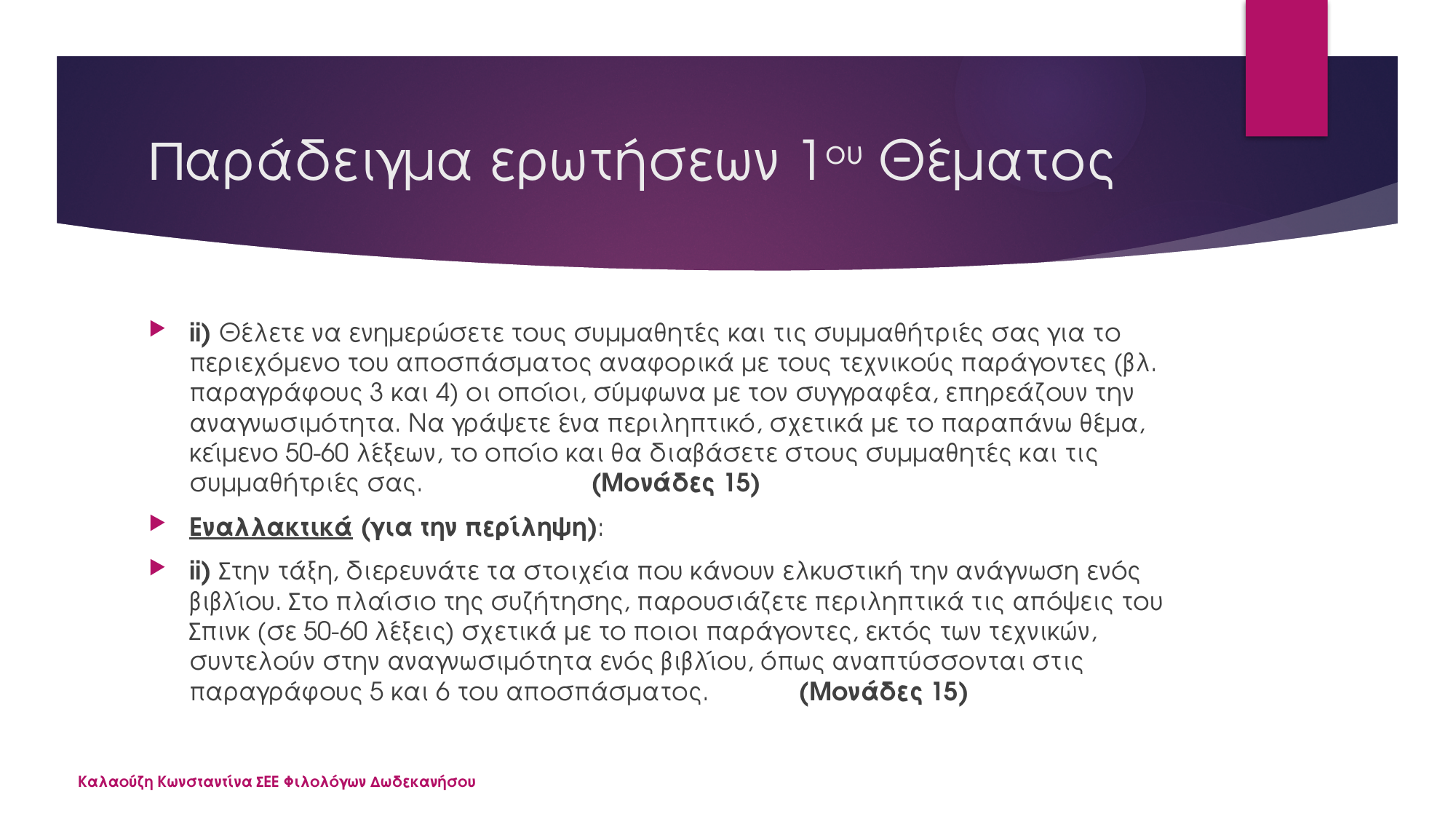

# Παράδειγμα ερωτήσεων 1ου Θέματος
ii) Θέλετε να ενημερώσετε τους συμμαθητές και τις συμμαθήτριές σας για το περιεχόμενο του αποσπάσματος αναφορικά με τους τεχνικούς παράγοντες (βλ. παραγράφους 3 και 4) οι οποίοι, σύμφωνα με τον συγγραφέα, επηρεάζουν την αναγνωσιμότητα. Να γράψετε ένα περιληπτικό, σχετικά με το παραπάνω θέμα, κείμενο 50-60 λέξεων, το οποίο και θα διαβάσετε στους συμμαθητές και τις συμμαθήτριές σας. 									(Μονάδες 15)
Εναλλακτικά (για την περίληψη):
ii) Στην τάξη, διερευνάτε τα στοιχεία που κάνουν ελκυστική την ανάγνωση ενός βιβλίου. Στο πλαίσιο της συζήτησης, παρουσιάζετε περιληπτικά τις απόψεις του Σπινκ (σε 50-60 λέξεις) σχετικά με το ποιοι παράγοντες, εκτός των τεχνικών, συντελούν στην αναγνωσιμότητα ενός βιβλίου, όπως αναπτύσσονται στις παραγράφους 5 και 6 του αποσπάσματος.				 (Μονάδες 15)

Καλαούζη Κωνσταντίνα ΣΕΕ Φιλολόγων Δωδεκανήσου